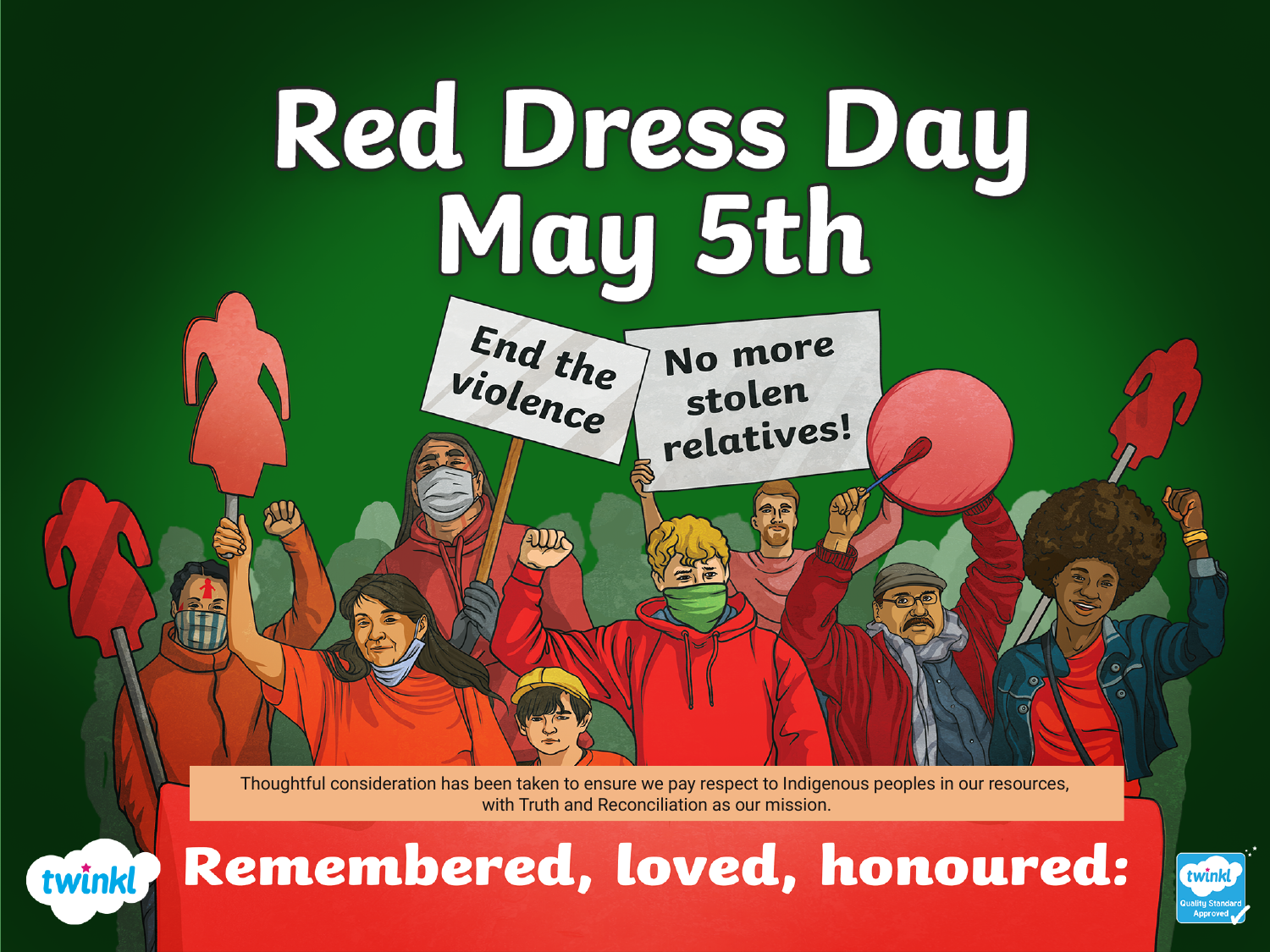

Thoughtful consideration has been taken to ensure we pay respect to Indigenous peoples in our resources,
with Truth and Reconciliation as our mission.